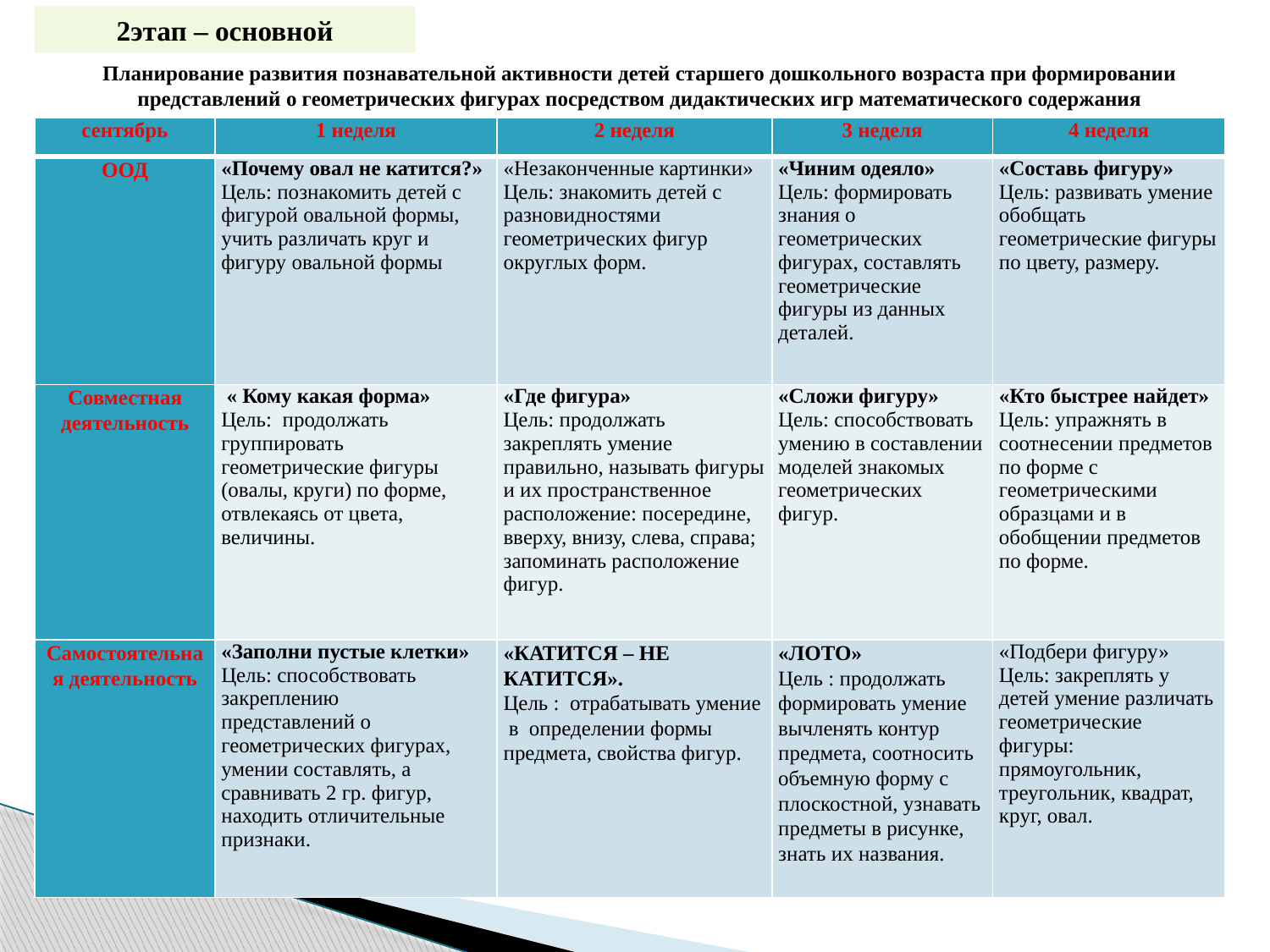

2этап – основной
Планирование развития познавательной активности детей старшего дошкольного возраста при формировании представлений о геометрических фигурах посредством дидактических игр математического содержания
| сентябрь | 1 неделя | 2 неделя | 3 неделя | 4 неделя |
| --- | --- | --- | --- | --- |
| ООД | «Почему овал не катится?» Цель: познакомить детей с фигурой овальной формы, учить различать круг и фигуру овальной формы | «Незаконченные картинки» Цель: знакомить детей с разновидностями геометрических фигур округлых форм. | «Чиним одеяло» Цель: формировать знания о геометрических фигурах, составлять геометрические фигуры из данных деталей. | «Составь фигуру» Цель: развивать умение обобщать геометрические фигуры по цвету, размеру. |
| Совместная деятельность | « Кому какая форма» Цель: продолжать группировать геометрические фигуры (овалы, круги) по форме, отвлекаясь от цвета, величины. | «Где фигура» Цель: продолжать закреплять умение правильно, называть фигуры и их пространственное расположение: посередине, вверху, внизу, слева, справа; запоминать расположение фигур. | «Сложи фигуру» Цель: способствовать умению в составлении моделей знакомых геометрических фигур. | «Кто быстрее найдет» Цель: упражнять в соотнесении предметов по форме с геометрическими образцами и в обобщении предметов по форме. |
| Самостоятельная деятельность | «Заполни пустые клетки» Цель: способствовать закреплению представлений о геометрических фигурах, умении составлять, а сравнивать 2 гр. фигур, находить отличительные признаки. | «КАТИТСЯ – НЕ КАТИТСЯ». Цель : отрабатывать умение в определении формы предмета, свойства фигур. | «ЛОТО» Цель : продолжать формировать умение вычленять контур предмета, соотносить объемную форму с плоскостной, узнавать предметы в рисунке, знать их названия. | «Подбери фигуру» Цель: закреплять у детей умение различать геометрические фигуры: прямоугольник, треугольник, квадрат, круг, овал. |